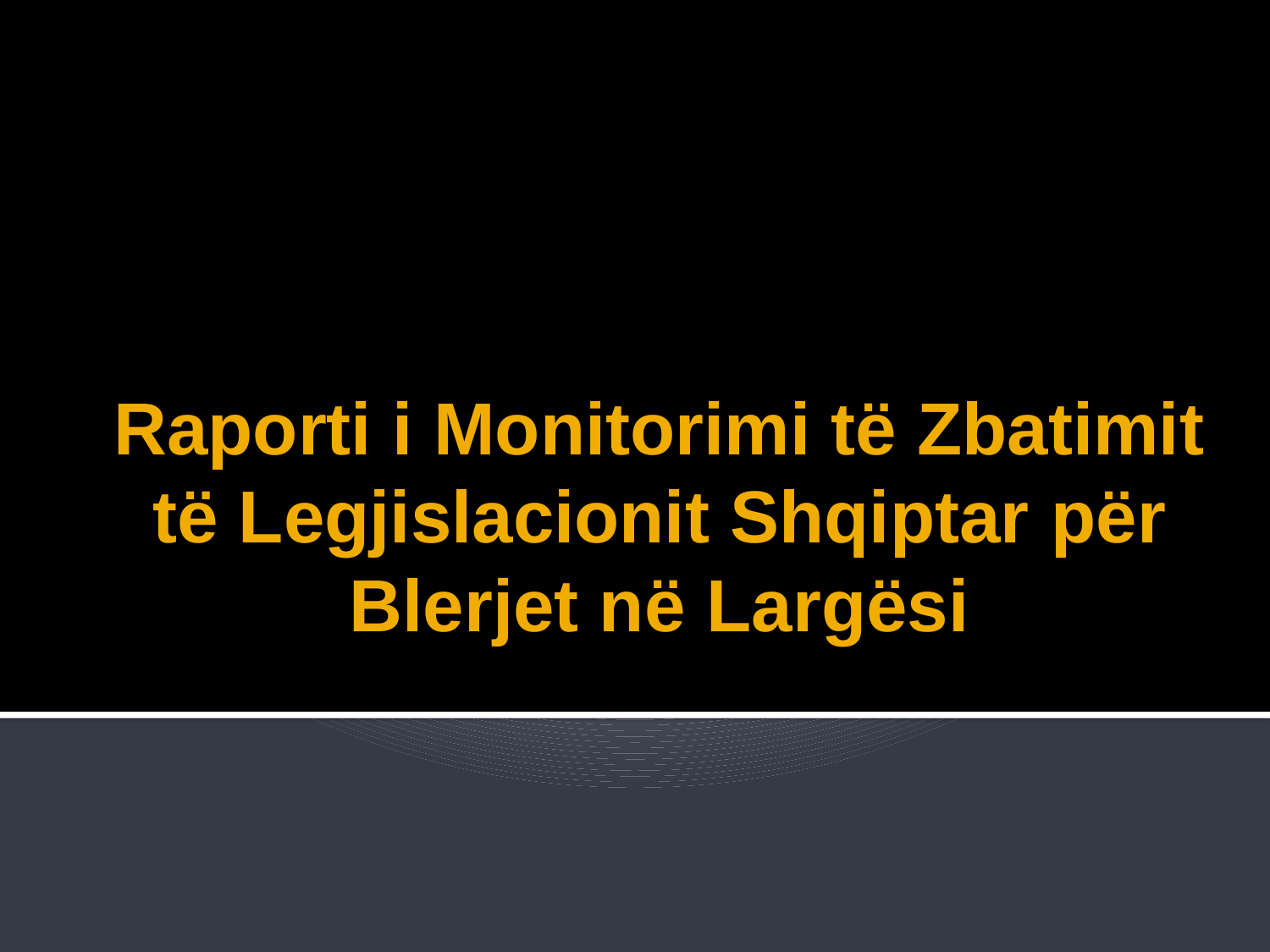

# Raporti i Monitorimi të Zbatimit të Legjislacionit Shqiptar për Blerjet në Largësi